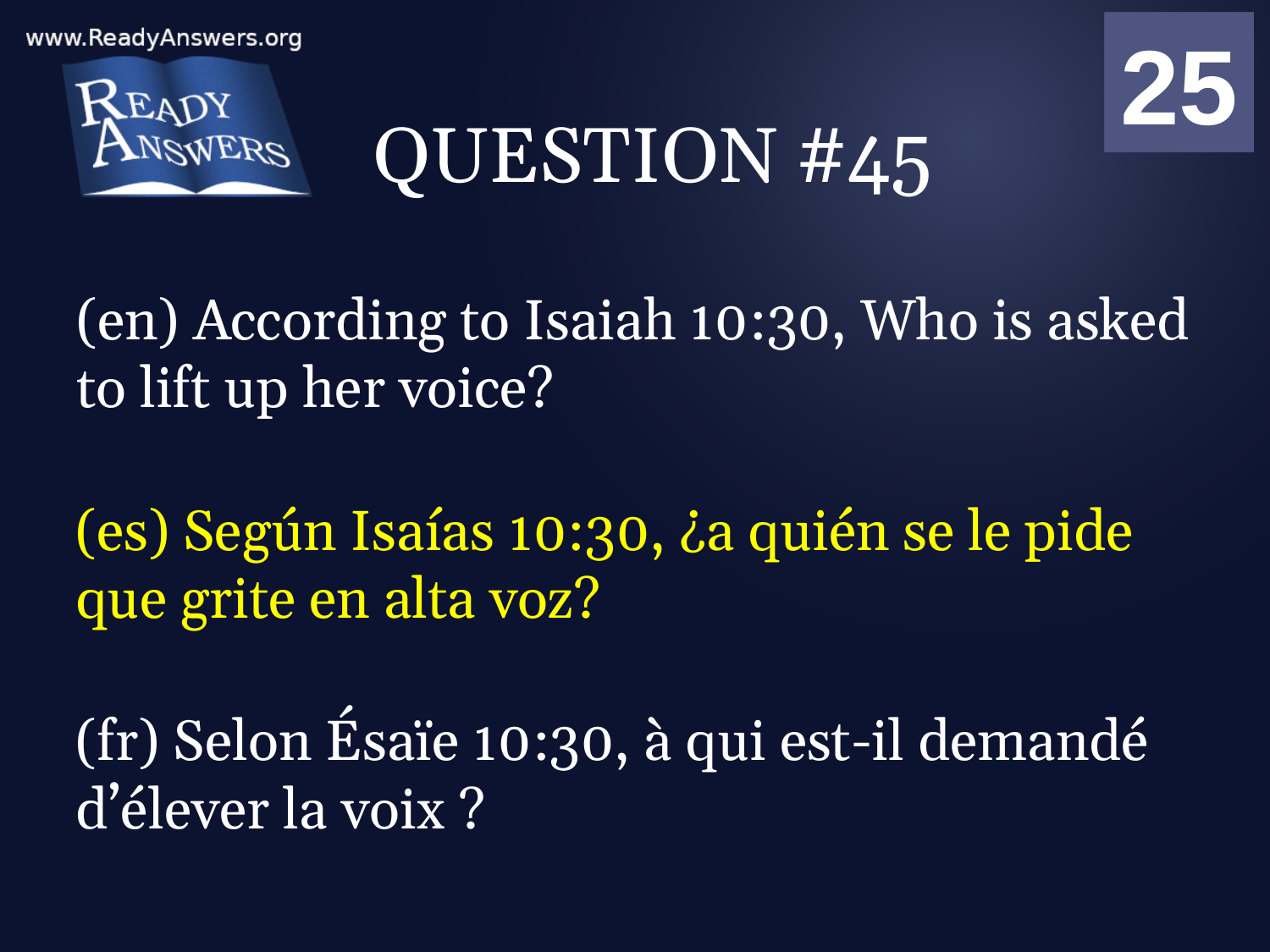

01
02
03
04
05
06
07
08
09
10
11
12
13
14
15
16
17
18
19
20
21
22
23
24
25
00
# QUESTION #45
(en) According to Isaiah 10:30, Who is asked to lift up her voice?
(es) Según Isaías 10:30, ¿a quién se le pide que grite en alta voz?
(fr) Selon Ésaïe 10:30, à qui est-il demandé d’élever la voix ?